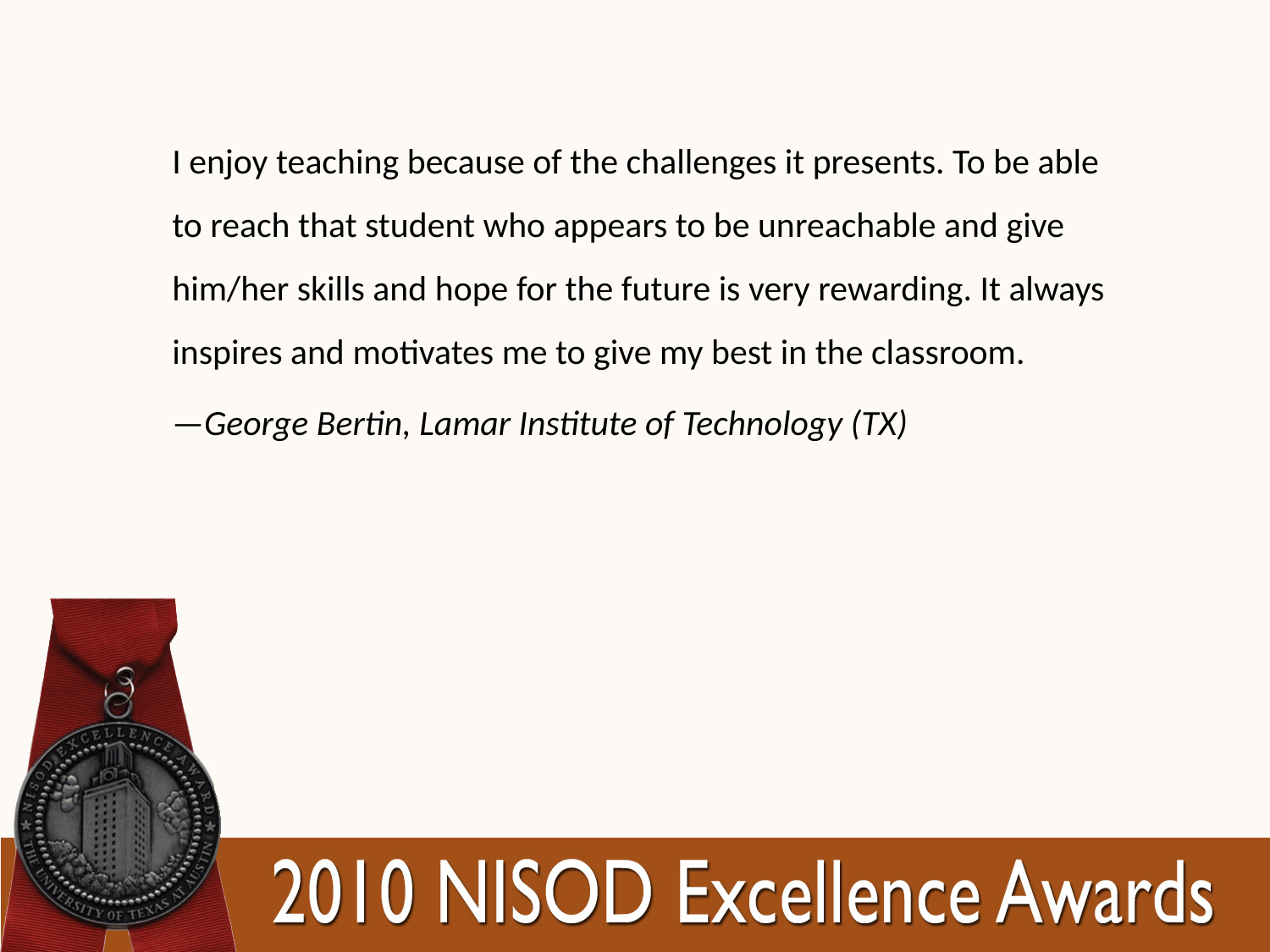

I enjoy teaching because of the challenges it presents. To be able to reach that student who appears to be unreachable and give him/her skills and hope for the future is very rewarding. It always inspires and motivates me to give my best in the classroom.
—George Bertin, Lamar Institute of Technology (TX)